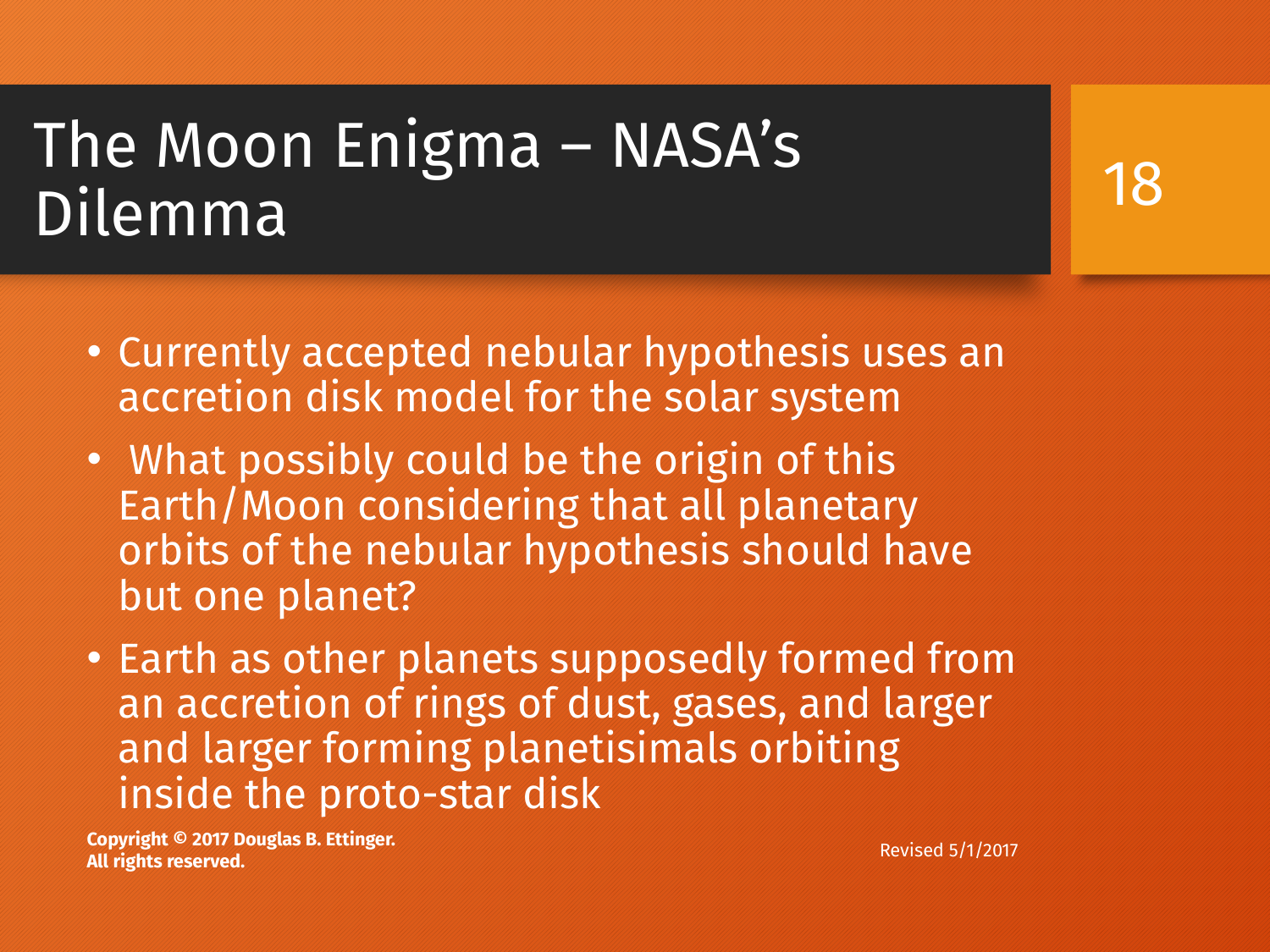

18
# The Moon Enigma – NASA’s Dilemma
Currently accepted nebular hypothesis uses an accretion disk model for the solar system
 What possibly could be the origin of this Earth/Moon considering that all planetary orbits of the nebular hypothesis should have but one planet?
Earth as other planets supposedly formed from an accretion of rings of dust, gases, and larger and larger forming planetisimals orbiting inside the proto-star disk
Revised 5/1/2017
Copyright © 2017 Douglas B. Ettinger.
All rights reserved.